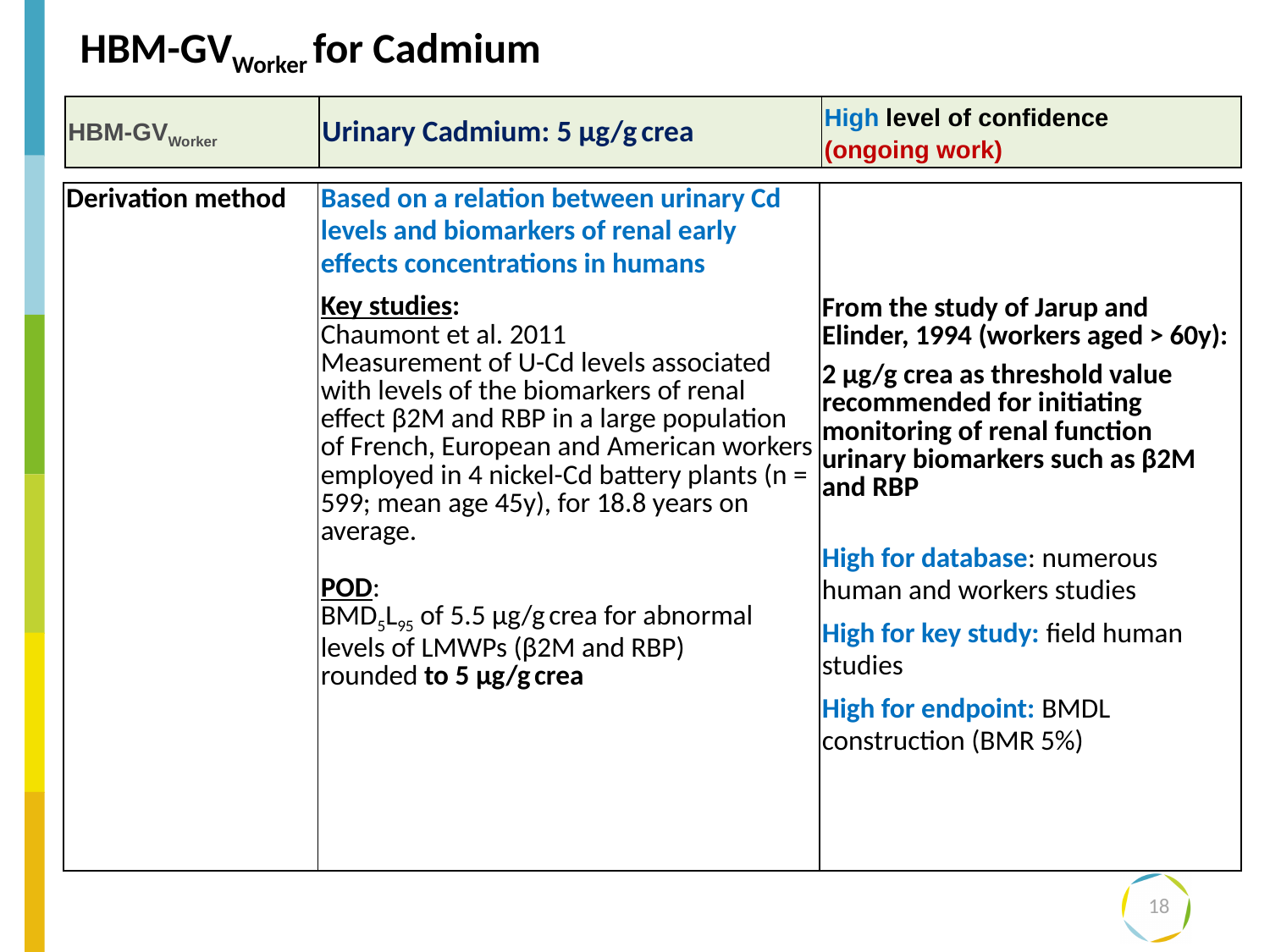

# HBM-GVWorker for Cadmium
| HBM-GVWorker | Urinary Cadmium: 5 µg/g crea | High level of confidence (ongoing work) |
| --- | --- | --- |
| Derivation method | Based on a relation between urinary Cd levels and biomarkers of renal early effects concentrations in humans Key studies: Chaumont et al. 2011 Measurement of U-Cd levels associated with levels of the biomarkers of renal effect β2M and RBP in a large population of French, European and American workers employed in 4 nickel-Cd battery plants (n = 599; mean age 45y), for 18.8 years on average. POD: BMD5L95 of 5.5 µg/g crea for abnormal levels of LMWPs (β2M and RBP) rounded to 5 µg/g crea | From the study of Jarup and Elinder, 1994 (workers aged > 60y): 2 µg/g crea as threshold value recommended for initiating monitoring of renal function urinary biomarkers such as β2M and RBP High for database: numerous human and workers studies High for key study: field human studies High for endpoint: BMDL construction (BMR 5%) |
| --- | --- | --- |
18